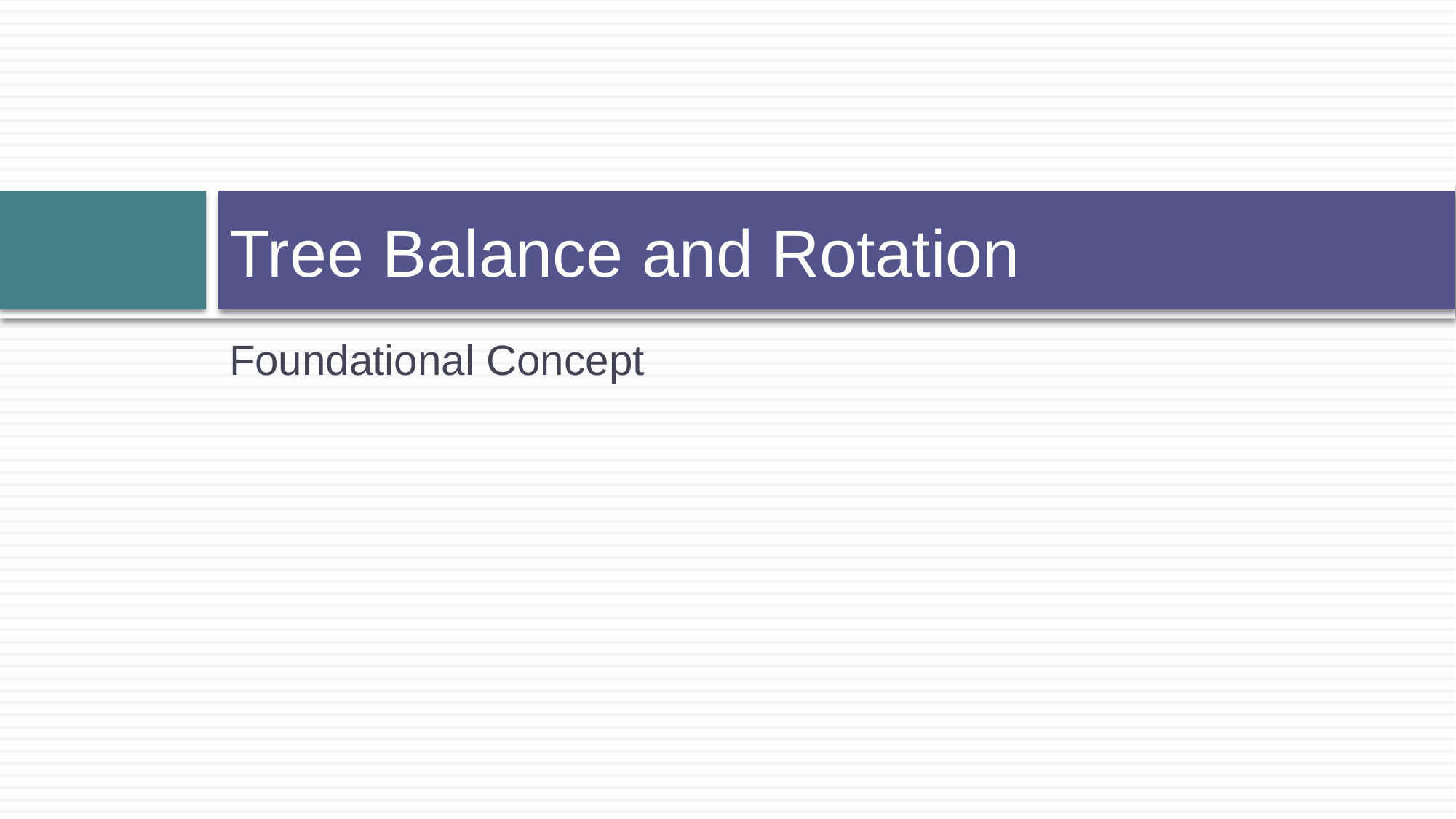

# Tree Balance and Rotation
Foundational Concept